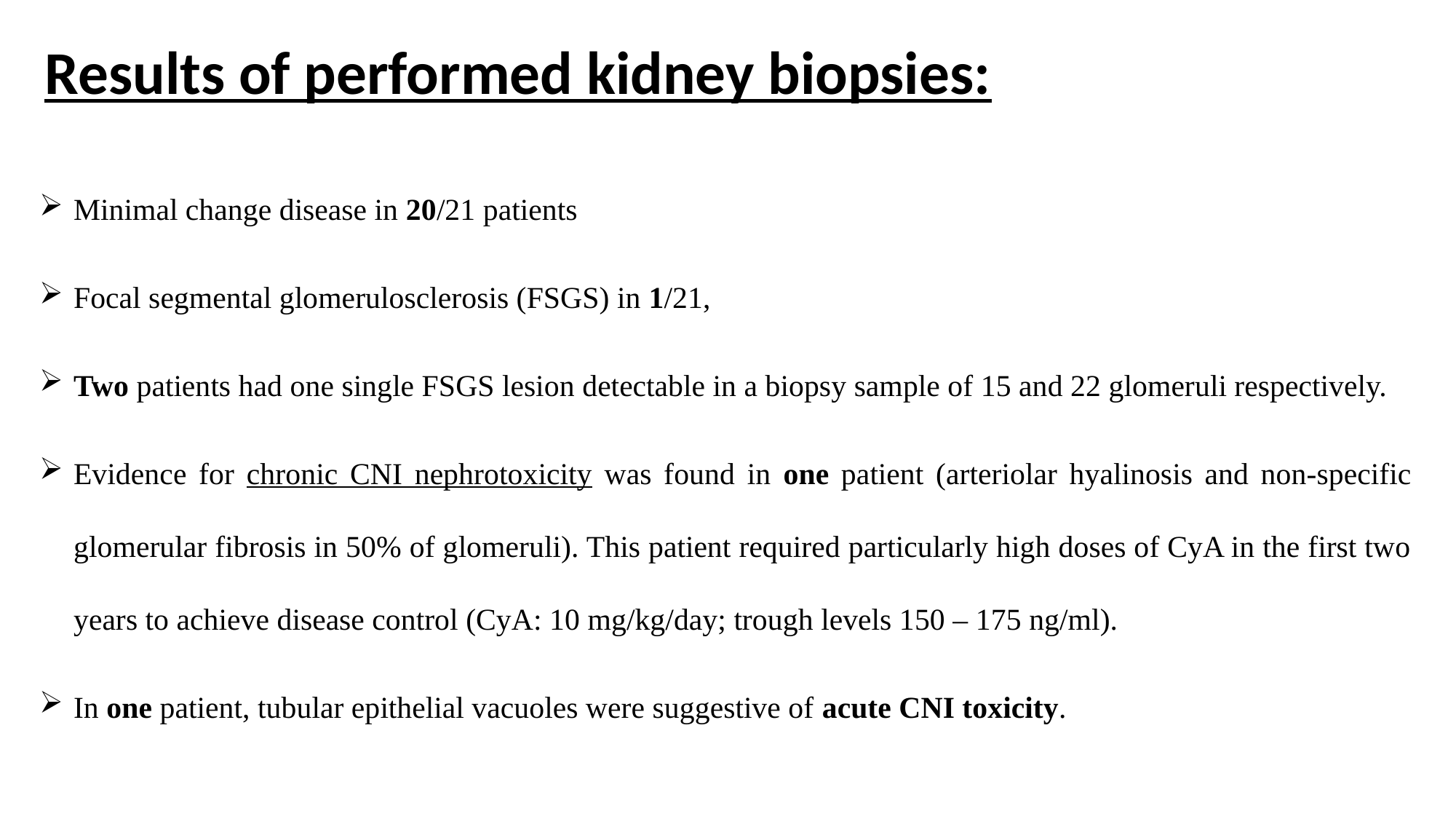

Results of performed kidney biopsies:
Minimal change disease in 20/21 patients
Focal segmental glomerulosclerosis (FSGS) in 1/21,
Two patients had one single FSGS lesion detectable in a biopsy sample of 15 and 22 glomeruli respectively.
Evidence for chronic CNI nephrotoxicity was found in one patient (arteriolar hyalinosis and non-specific glomerular fibrosis in 50% of glomeruli). This patient required particularly high doses of CyA in the first two years to achieve disease control (CyA: 10 mg/kg/day; trough levels 150 – 175 ng/ml).
In one patient, tubular epithelial vacuoles were suggestive of acute CNI toxicity.